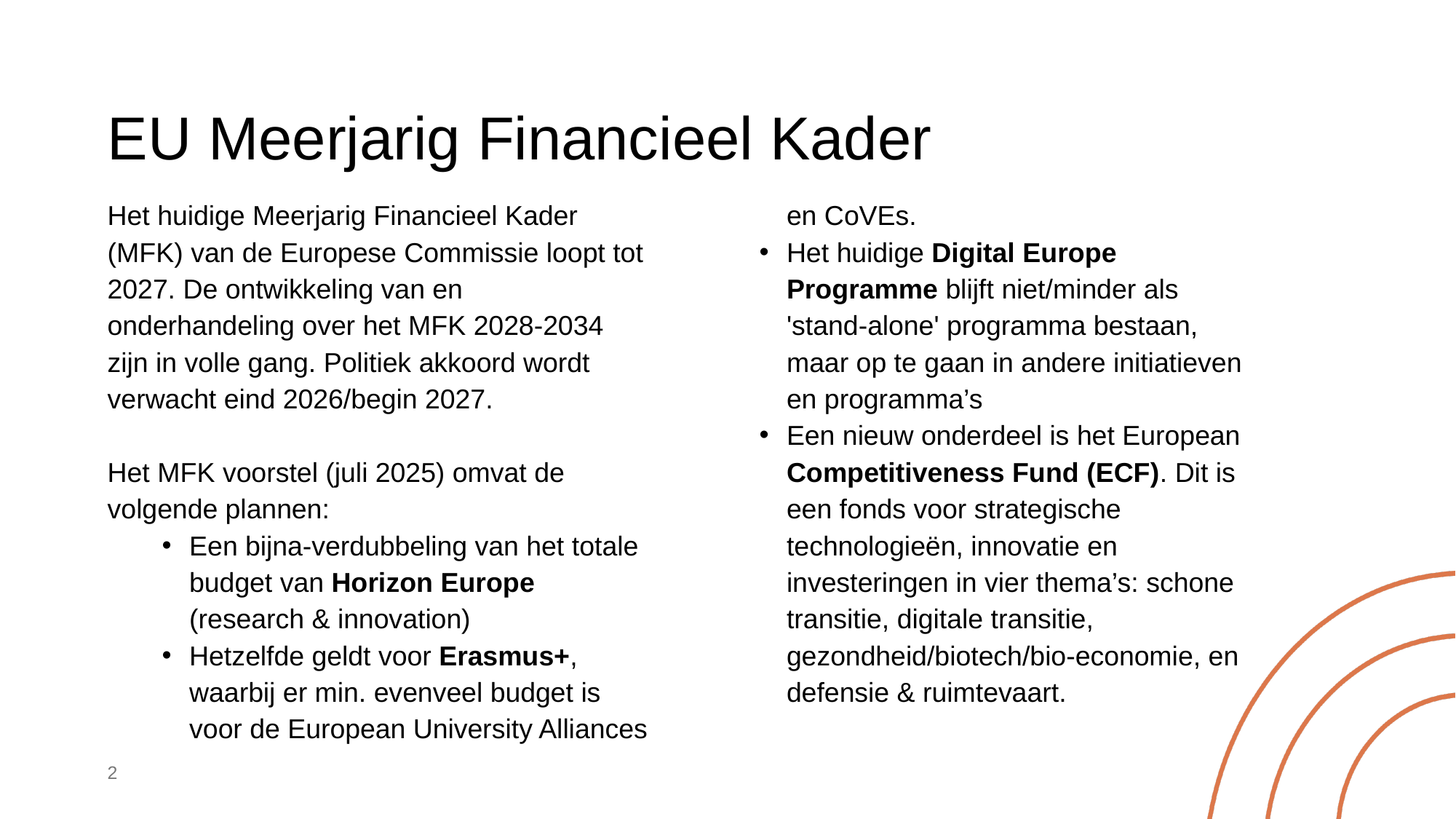

# EU Meerjarig Financieel Kader
Het huidige Meerjarig Financieel Kader (MFK) van de Europese Commissie loopt tot 2027. De ontwikkeling van en onderhandeling over het MFK 2028-2034 zijn in volle gang. Politiek akkoord wordt verwacht eind 2026/begin 2027.

Het MFK voorstel (juli 2025) omvat de volgende plannen:
Een bijna-verdubbeling van het totale budget van Horizon Europe (research & innovation)
Hetzelfde geldt voor Erasmus+, waarbij er min. evenveel budget is voor de European University Alliances en CoVEs.
Het huidige Digital Europe Programme blijft niet/minder als 'stand-alone' programma bestaan, maar op te gaan in andere initiatieven en programma’s
Een nieuw onderdeel is het European Competitiveness Fund (ECF). Dit is een fonds voor strategische technologieën, innovatie en investeringen in vier thema’s: schone transitie, digitale transitie, gezondheid/biotech/bio-economie, en defensie & ruimtevaart.
2